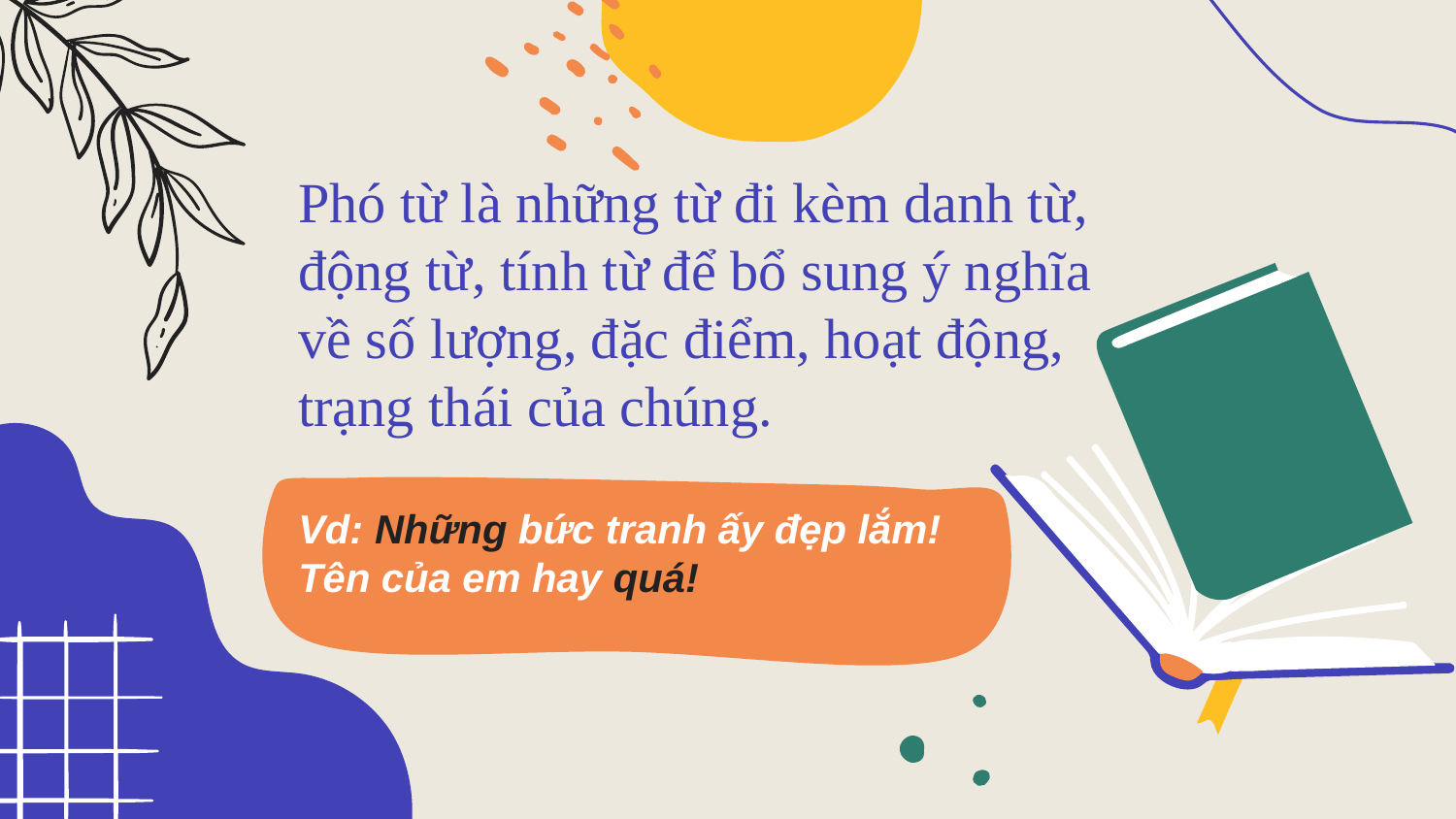

Phó từ là những từ đi kèm danh từ, động từ, tính từ để bổ sung ý nghĩa về số lượng, đặc điểm, hoạt động, trạng thái của chúng.

# Vd: Những bức tranh ấy đẹp lắm! Tên của em hay quá!